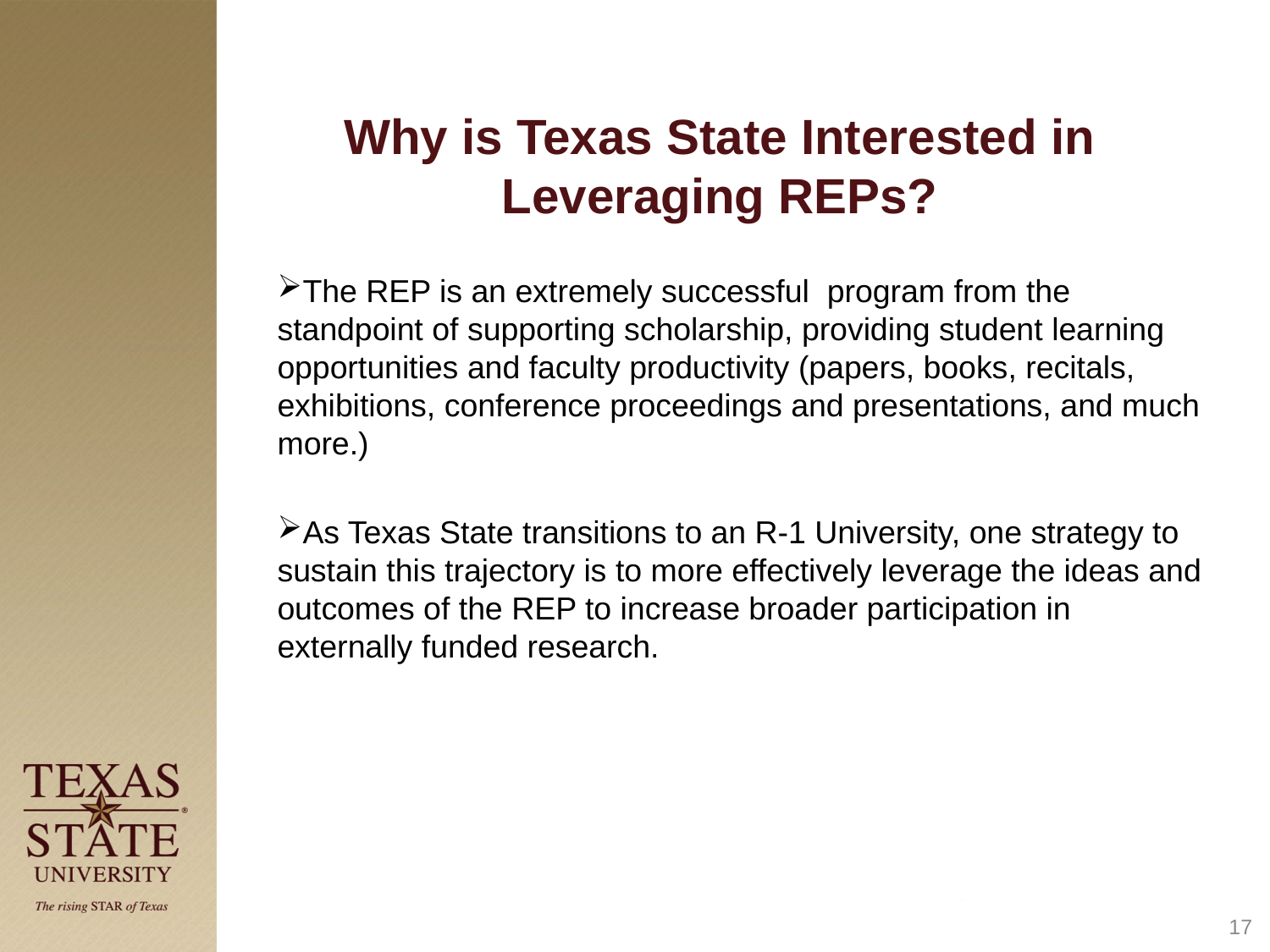

# Why is Texas State Interested in Leveraging REPs?
The REP is an extremely successful  program from the standpoint of supporting scholarship, providing student learning opportunities and faculty productivity (papers, books, recitals, exhibitions, conference proceedings and presentations, and much more.)

As Texas State transitions to an R-1 University, one strategy to sustain this trajectory is to more effectively leverage the ideas and outcomes of the REP to increase broader participation in externally funded research.

17